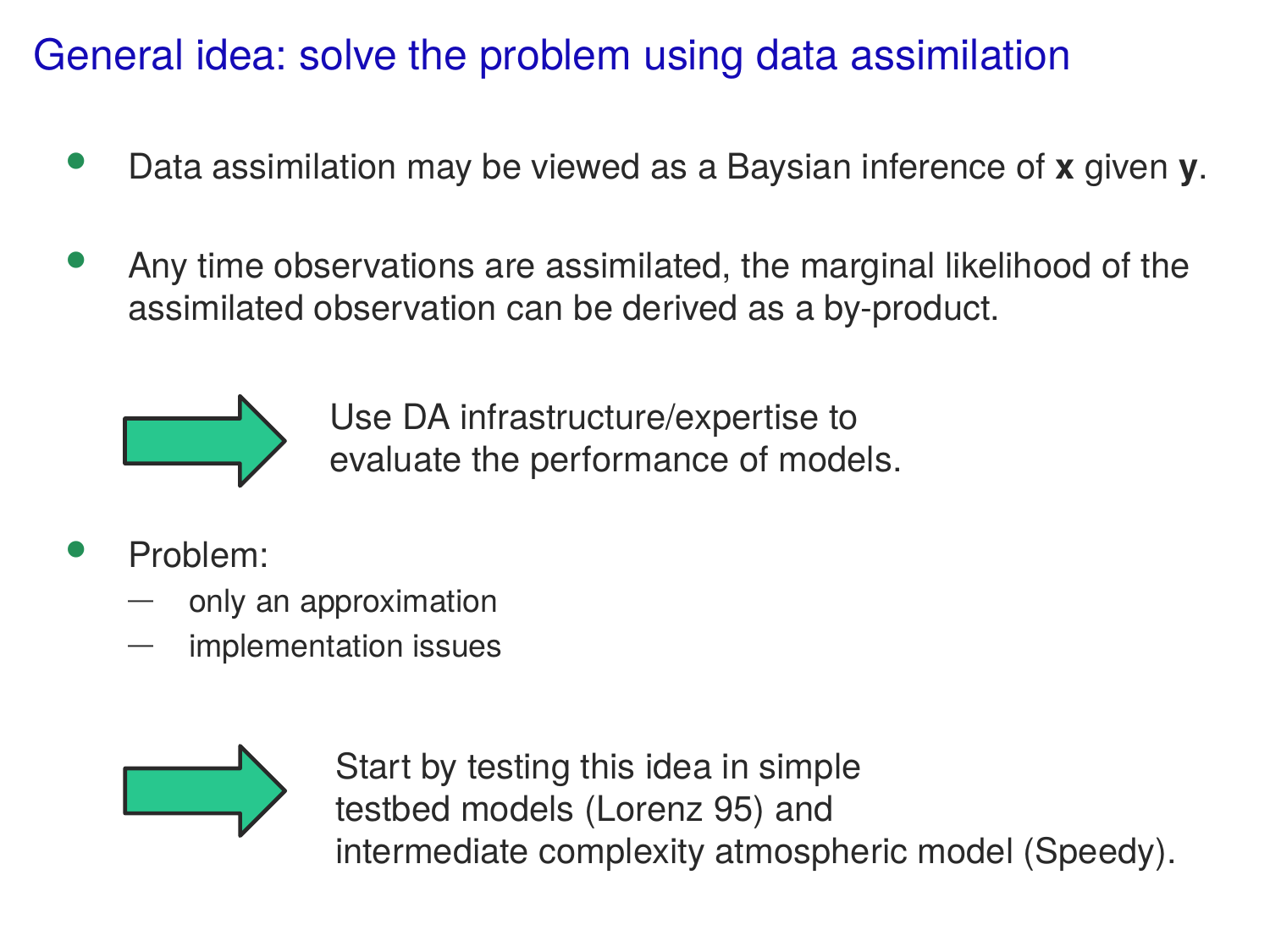

# General idea: solve the problem using data assimilation
Data assimilation may be viewed as a Baysian inference of x given y.

Any time observations are assimilated, the marginal likelihood of the assimilated observation can be derived as a by-product.

Problem:
only an approximation
implementation issues

Use DA infrastructure/expertise to evaluate the performance of models.

Start by testing this idea in simple
testbed models (Lorenz 95) and
intermediate complexity atmospheric model (Speedy).